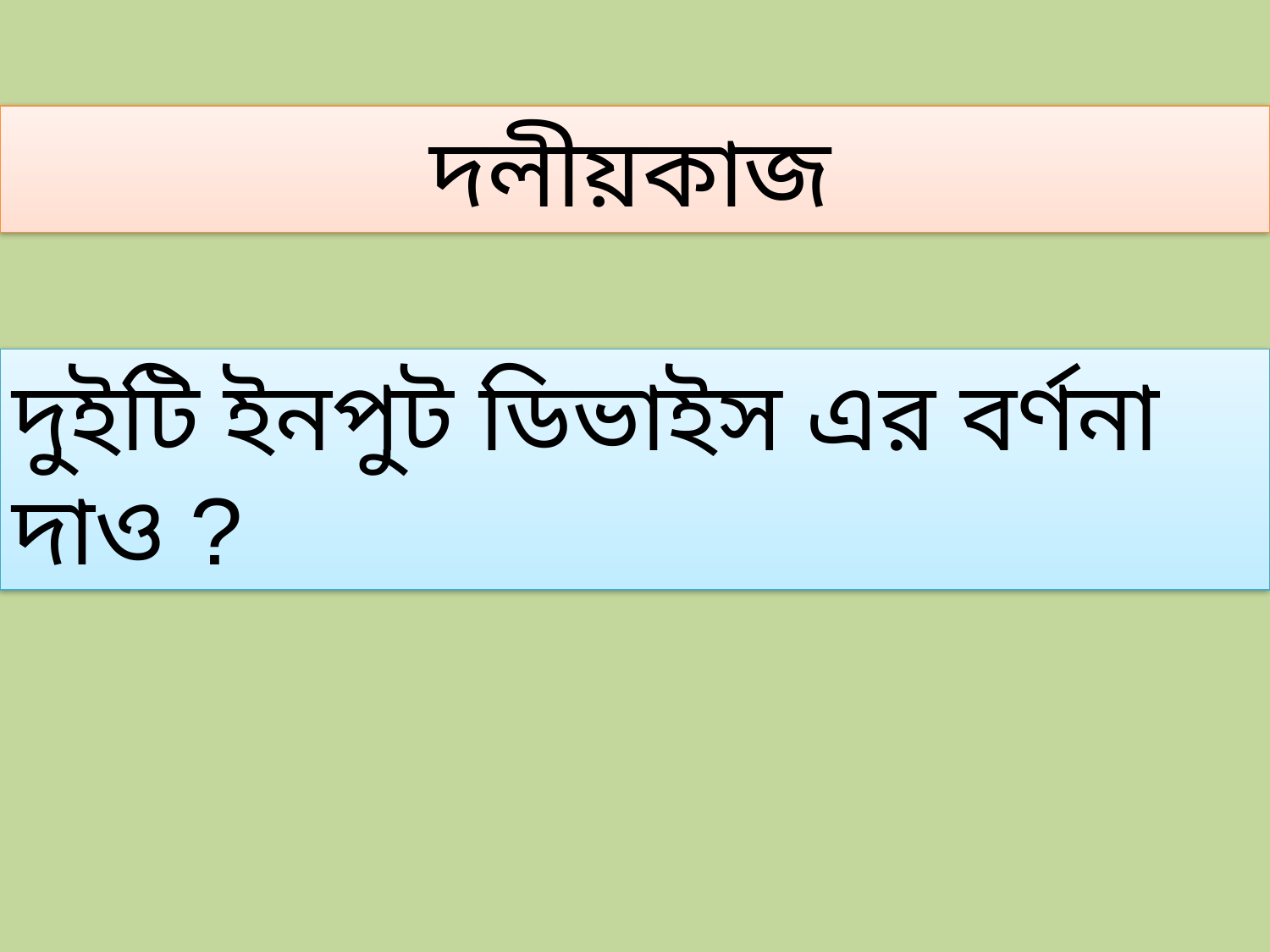

দলীয়কাজ
দুইটি ইনপুট ডিভাইস এর বর্ণনা দাও ?